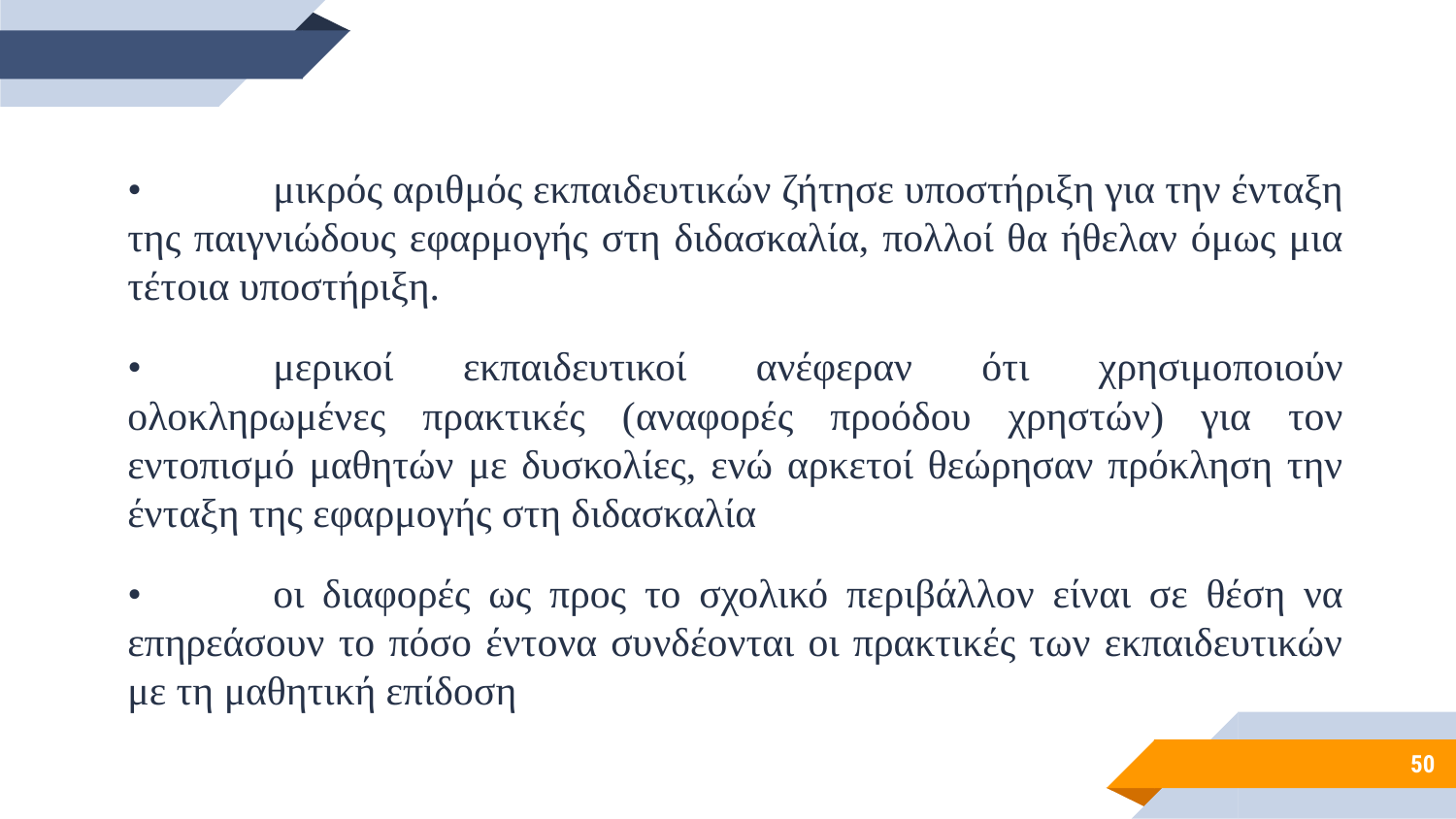

•	μικρός αριθμός εκπαιδευτικών ζήτησε υποστήριξη για την ένταξη της παιγνιώδους εφαρμογής στη διδασκαλία, πολλοί θα ήθελαν όμως μια τέτοια υποστήριξη.
•	μερικοί εκπαιδευτικοί ανέφεραν ότι χρησιμοποιούν ολοκληρωμένες πρακτικές (αναφορές προόδου χρηστών) για τον εντοπισμό μαθητών με δυσκολίες, ενώ αρκετοί θεώρησαν πρόκληση την ένταξη της εφαρμογής στη διδασκαλία
•	οι διαφορές ως προς το σχολικό περιβάλλον είναι σε θέση να επηρεάσουν το πόσο έντονα συνδέονται οι πρακτικές των εκπαιδευτικών με τη μαθητική επίδοση
50